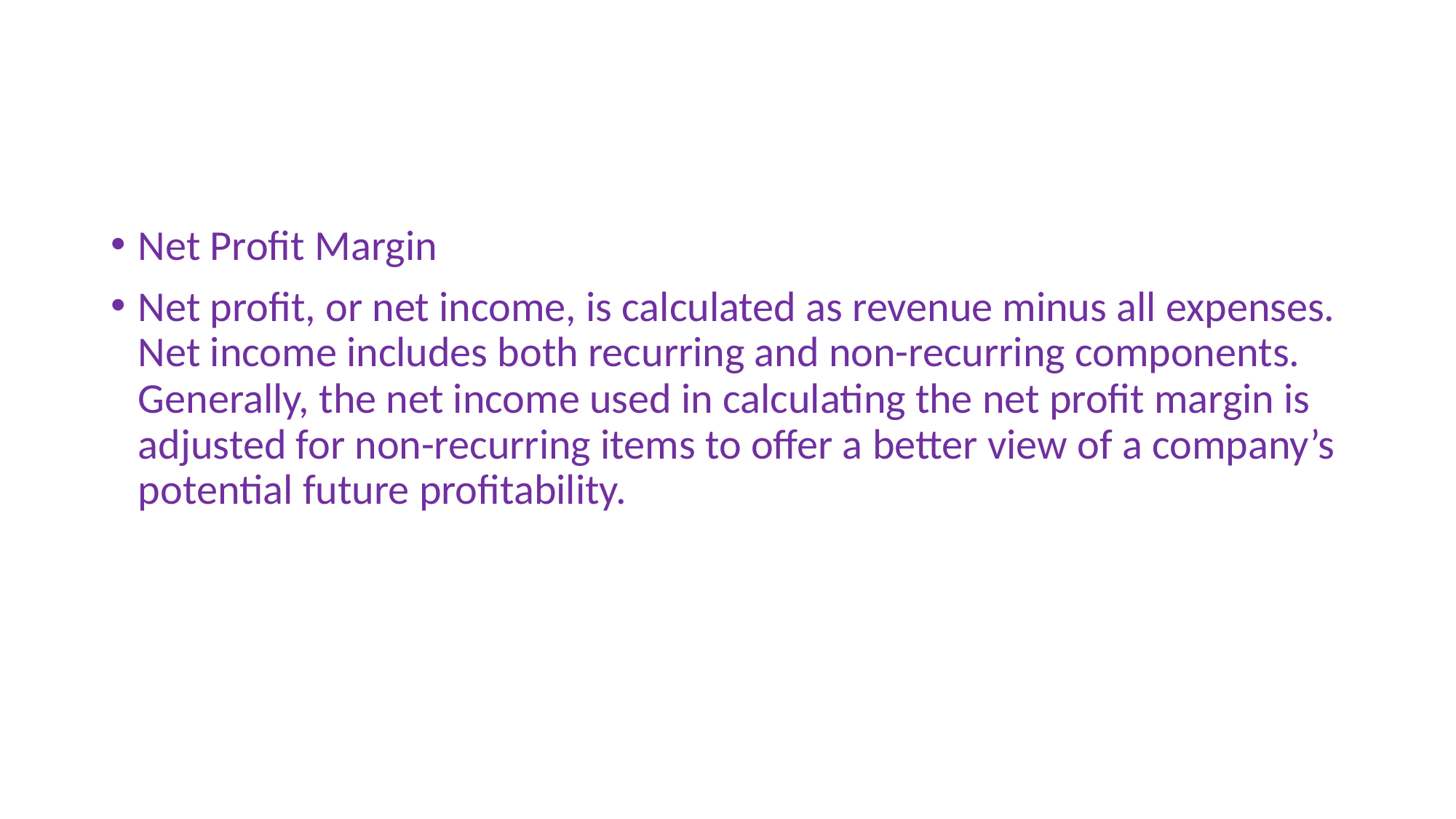

#
Net Profit Margin
Net profit, or net income, is calculated as revenue minus all expenses. Net income includes both recurring and non-recurring components. Generally, the net income used in calculating the net profit margin is adjusted for non-recurring items to offer a better view of a company’s potential future profitability.